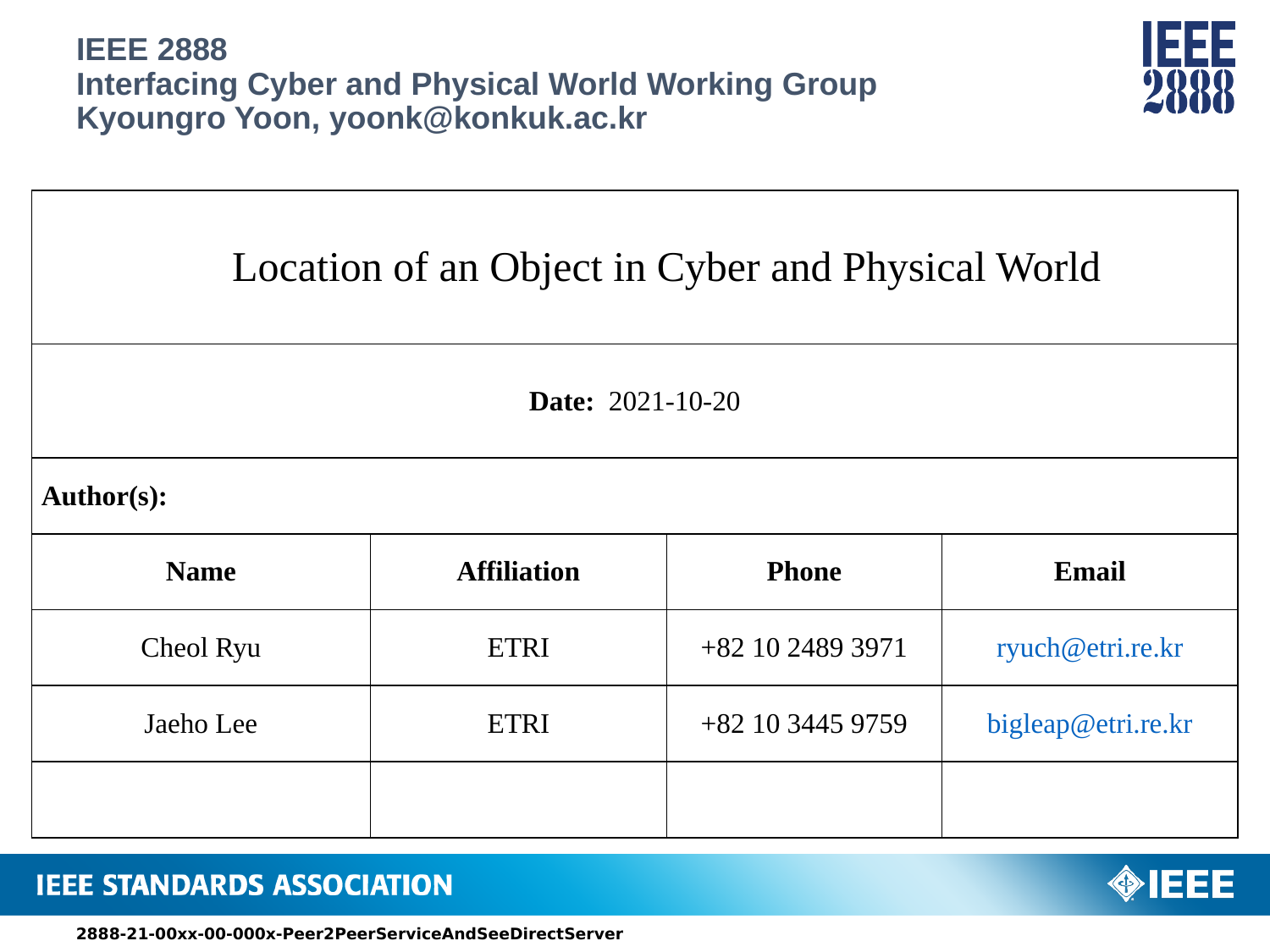

# IEEE 2888 Interfacing Cyber and Physical World Working Group Kyoungro Yoon, yoonk@konkuk.ac.kr

| Location of an Object in Cyber and Physical World |  |  |  |
| --- | --- | --- | --- |
| Date: 2021-10-20 |  |  |  |
| Author(s): |  |  |  |
| Name | Affiliation | Phone | Email |
| Cheol Ryu | ETRI | +82 10 2489 3971 | ryuch@etri.re.kr |
| Jaeho Lee | ETRI | +82 10 3445 9759 | bigleap@etri.re.kr |
|  |  |  |  |
2888-21-00xx-00-000x-Peer2PeerServiceAndSeeDirectServer